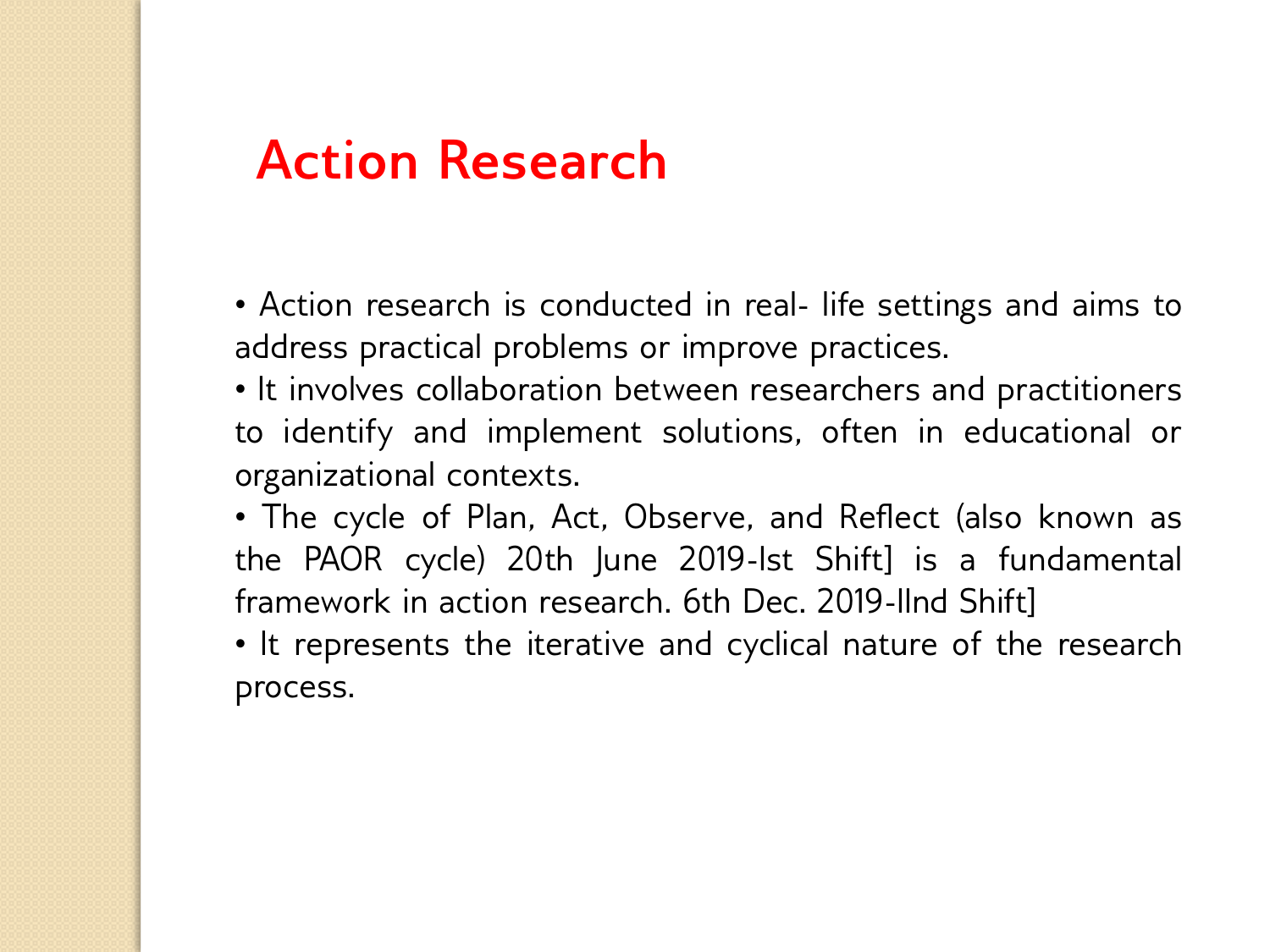

Action Research
• Action research is conducted in real- life settings and aims to address practical problems or improve practices.
• It involves collaboration between researchers and practitioners to identify and implement solutions, often in educational or organizational contexts.
• The cycle of Plan, Act, Observe, and Reflect (also known as the PAOR cycle) 20th June 2019-Ist Shift] is a fundamental framework in action research. 6th Dec. 2019-IInd Shift]
• It represents the iterative and cyclical nature of the research process.